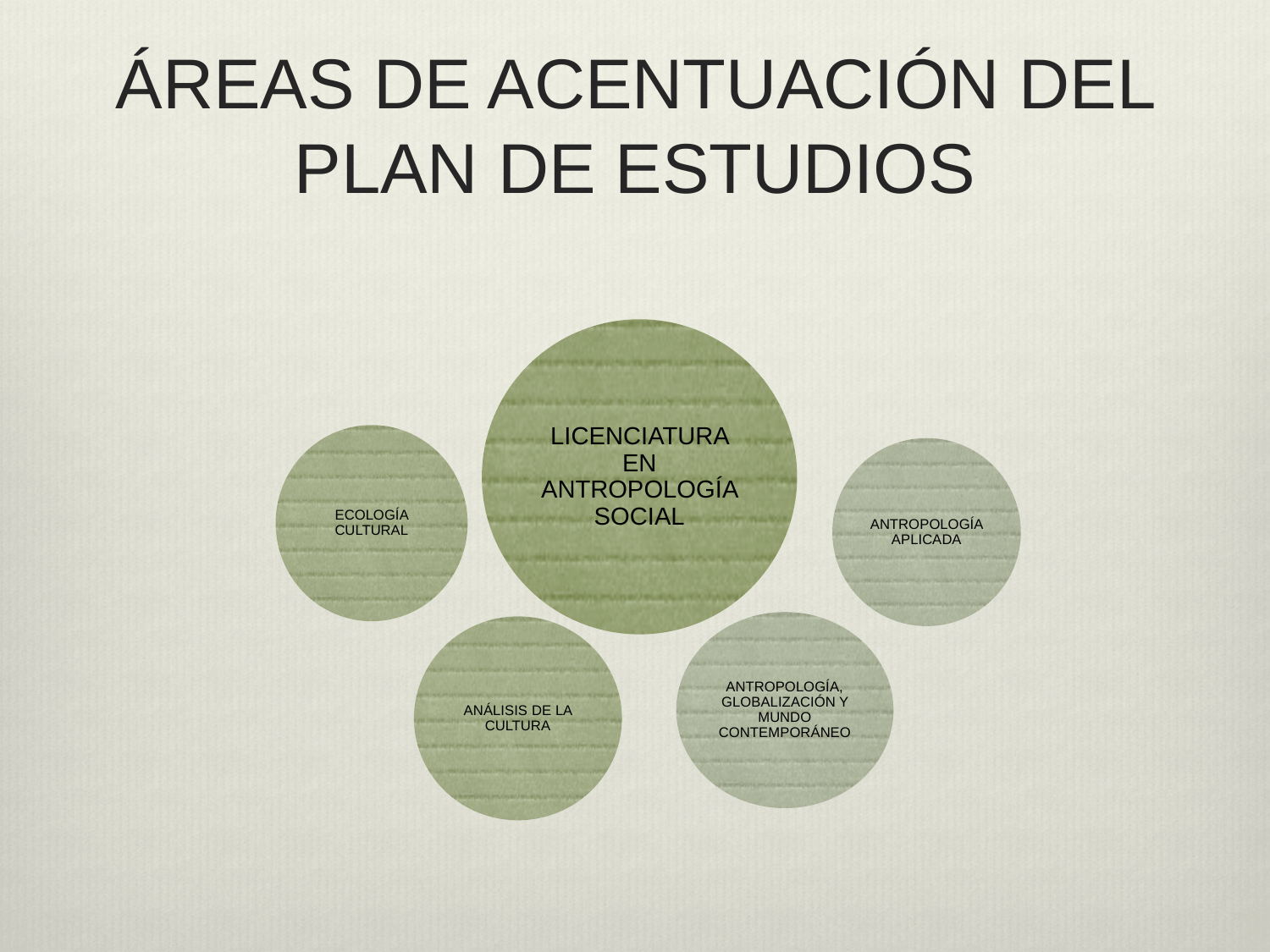

# ÁREAS DE ACENTUACIÓN DEL PLAN DE ESTUDIOS
LICENCIATURA EN ANTROPOLOGÍA SOCIAL
ANÁLISIS DE LA CULTURA
ANTROPOLOGÍA APLICADA
ANTROPOLOGÍA, GLOBALIZACIÓN Y MUNDO CONTEMPORÁNEO
ECOLOGÍA CULTURAL